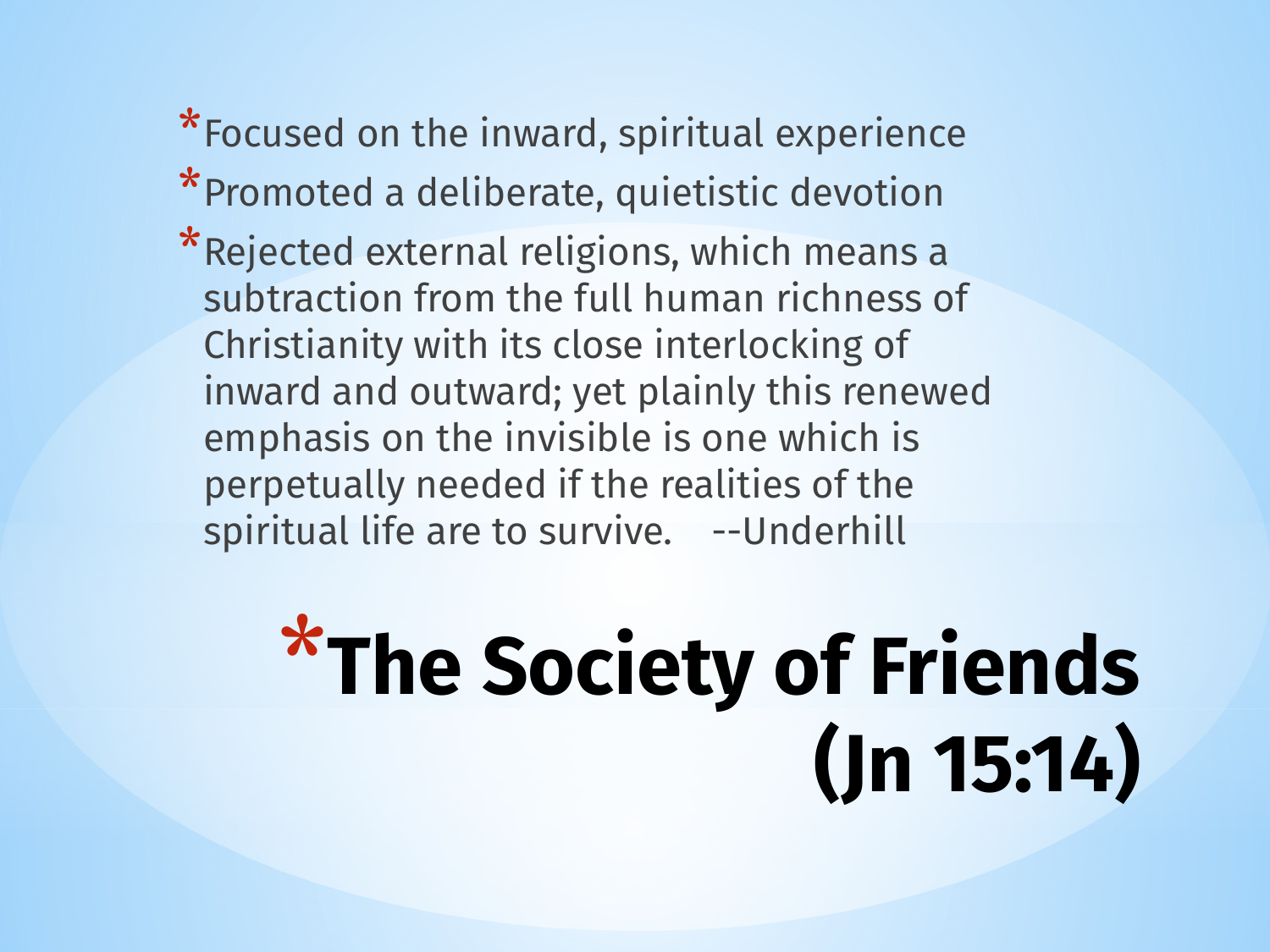

Focused on the inward, spiritual experience
Promoted a deliberate, quietistic devotion
Rejected external religions, which means a subtraction from the full human richness of Christianity with its close interlocking of inward and outward; yet plainly this renewed emphasis on the invisible is one which is perpetually needed if the realities of the spiritual life are to survive.	--Underhill
# The Society of Friends (Jn 15:14)